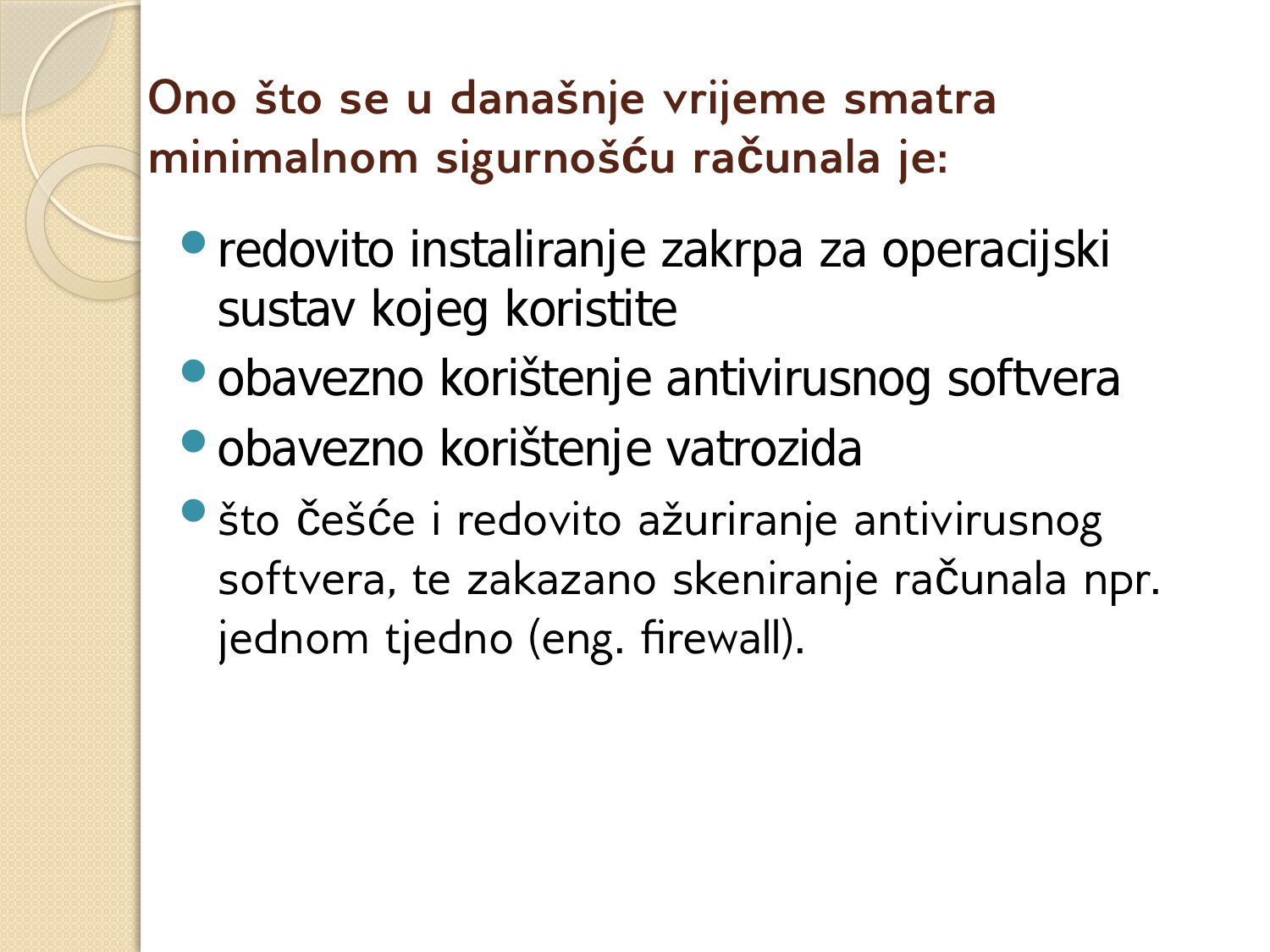

# Ono što se u današnje vrijeme smatra minimalnom sigurnošću računala je:
redovito instaliranje zakrpa za operacijski sustav kojeg koristite
obavezno korištenje antivirusnog softvera
obavezno korištenje vatrozida
što češće i redovito ažuriranje antivirusnog softvera, te zakazano skeniranje računala npr. jednom tjedno (eng. firewall).